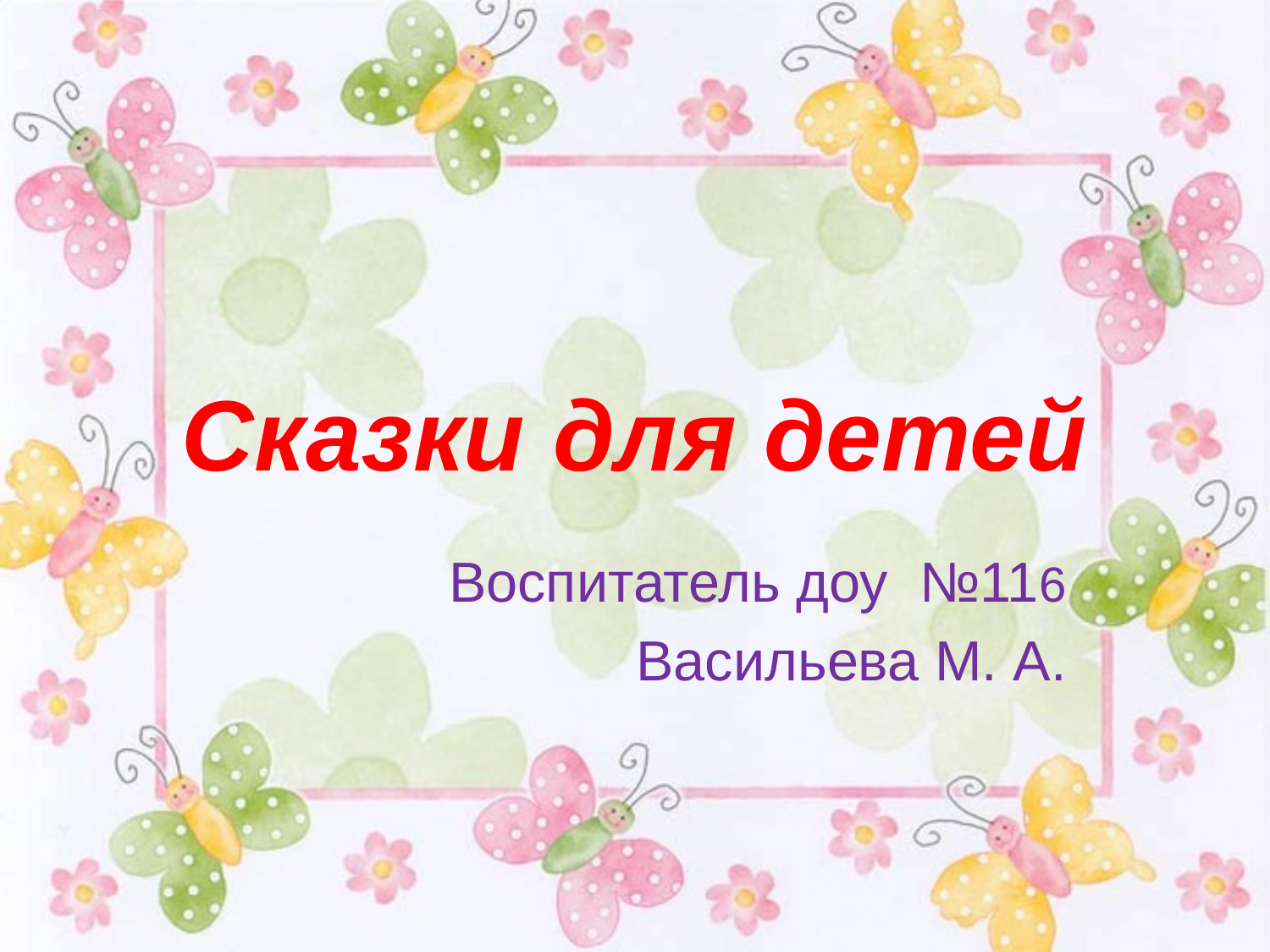

# Сказки для детей
Воспитатель доу  №116
Васильева М. А.